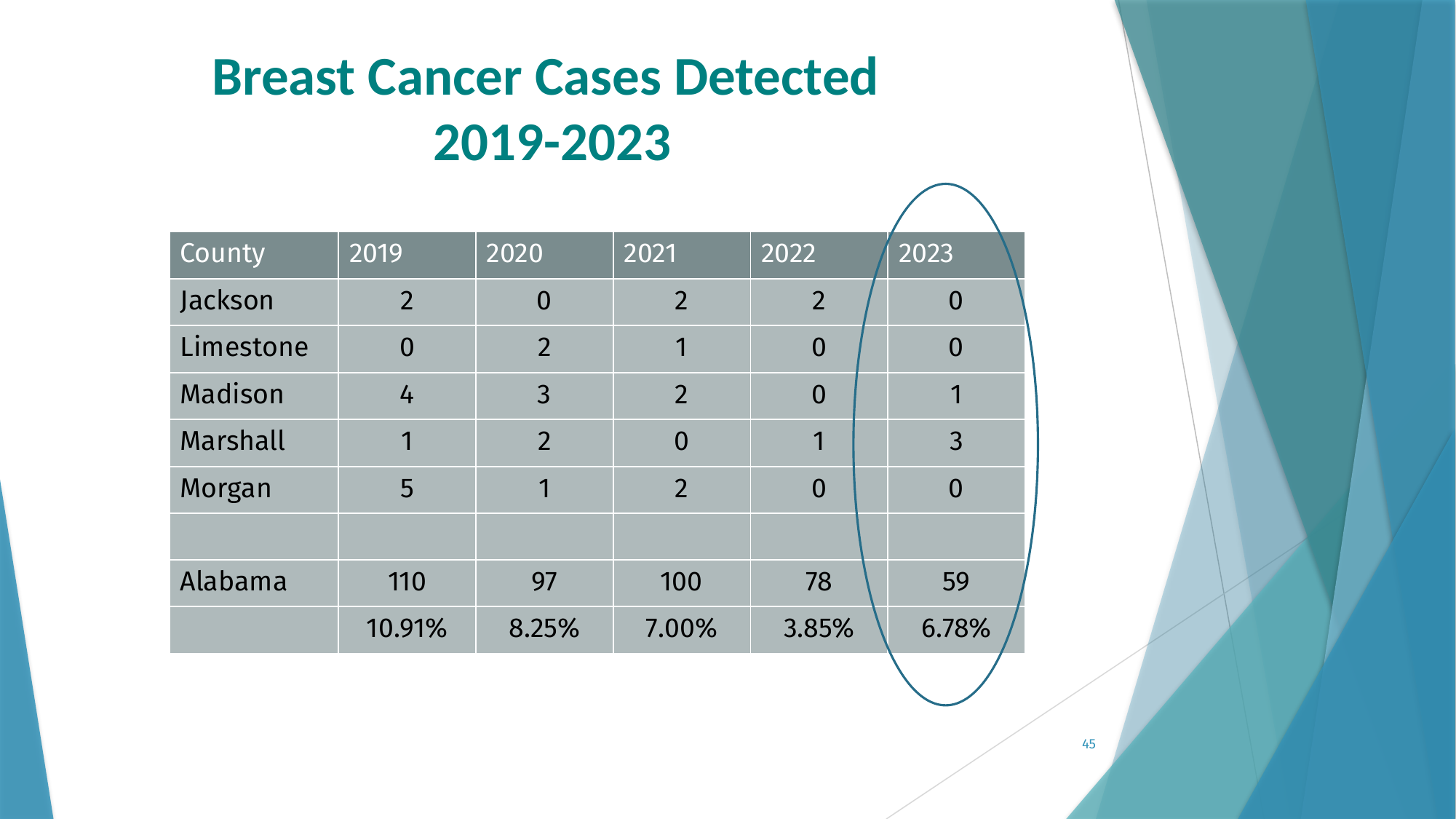

# Breast Cancer Cases Detected 2019-2023

| County | 2019 | 2020 | 2021 | 2022 | 2023 |
| --- | --- | --- | --- | --- | --- |
| Jackson | 2 | 0 | 2 | 2 | 0 |
| Limestone | 0 | 2 | 1 | 0 | 0 |
| Madison | 4 | 3 | 2 | 0 | 1 |
| Marshall | 1 | 2 | 0 | 1 | 3 |
| Morgan | 5 | 1 | 2 | 0 | 0 |
|  |  |  |  |  |  |
| Alabama | 110 | 97 | 100 | 78 | 59 |
|  | 10.91% | 8.25% | 7.00% | 3.85% | 6.78% |
45